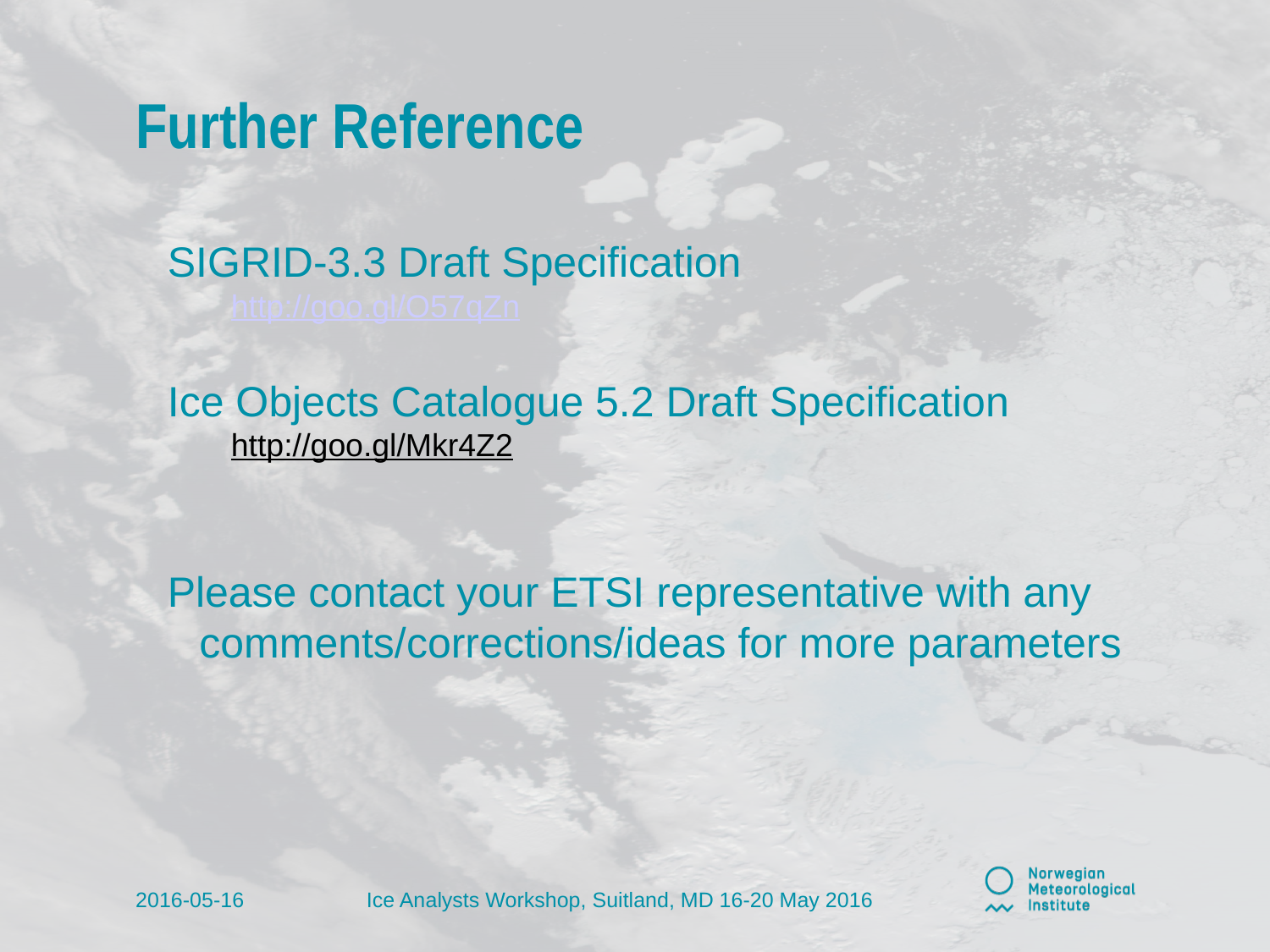

# Further Reference
SIGRID-3.3 Draft Specification
http://goo.gl/O57qZn

Ice Objects Catalogue 5.2 Draft Specification
http://goo.gl/Mkr4Z2

Please contact your ETSI representative with any comments/corrections/ideas for more parameters